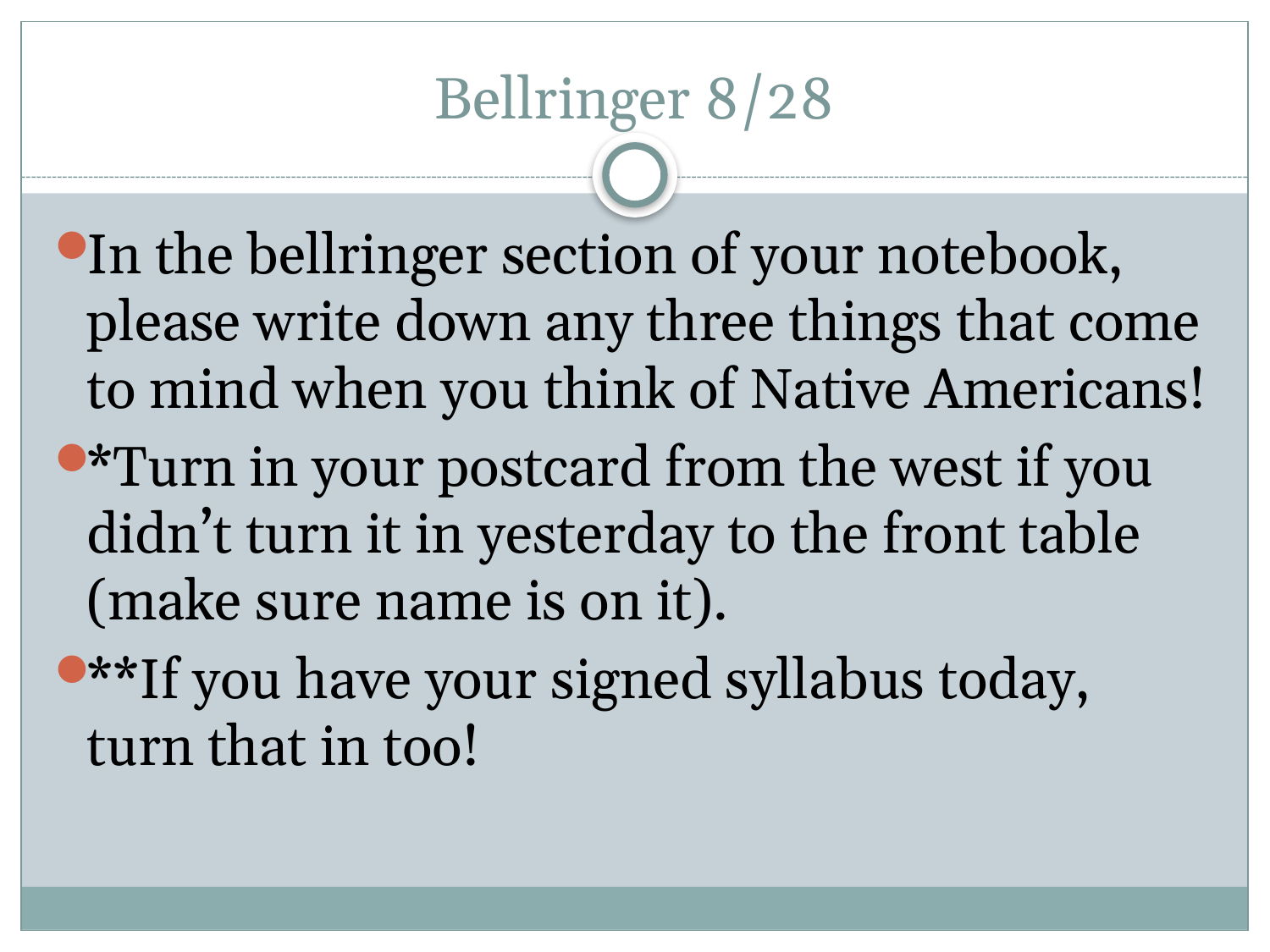

# Bellringer 8/28
In the bellringer section of your notebook, please write down any three things that come to mind when you think of Native Americans!
*Turn in your postcard from the west if you didn’t turn it in yesterday to the front table (make sure name is on it).
**If you have your signed syllabus today, turn that in too!